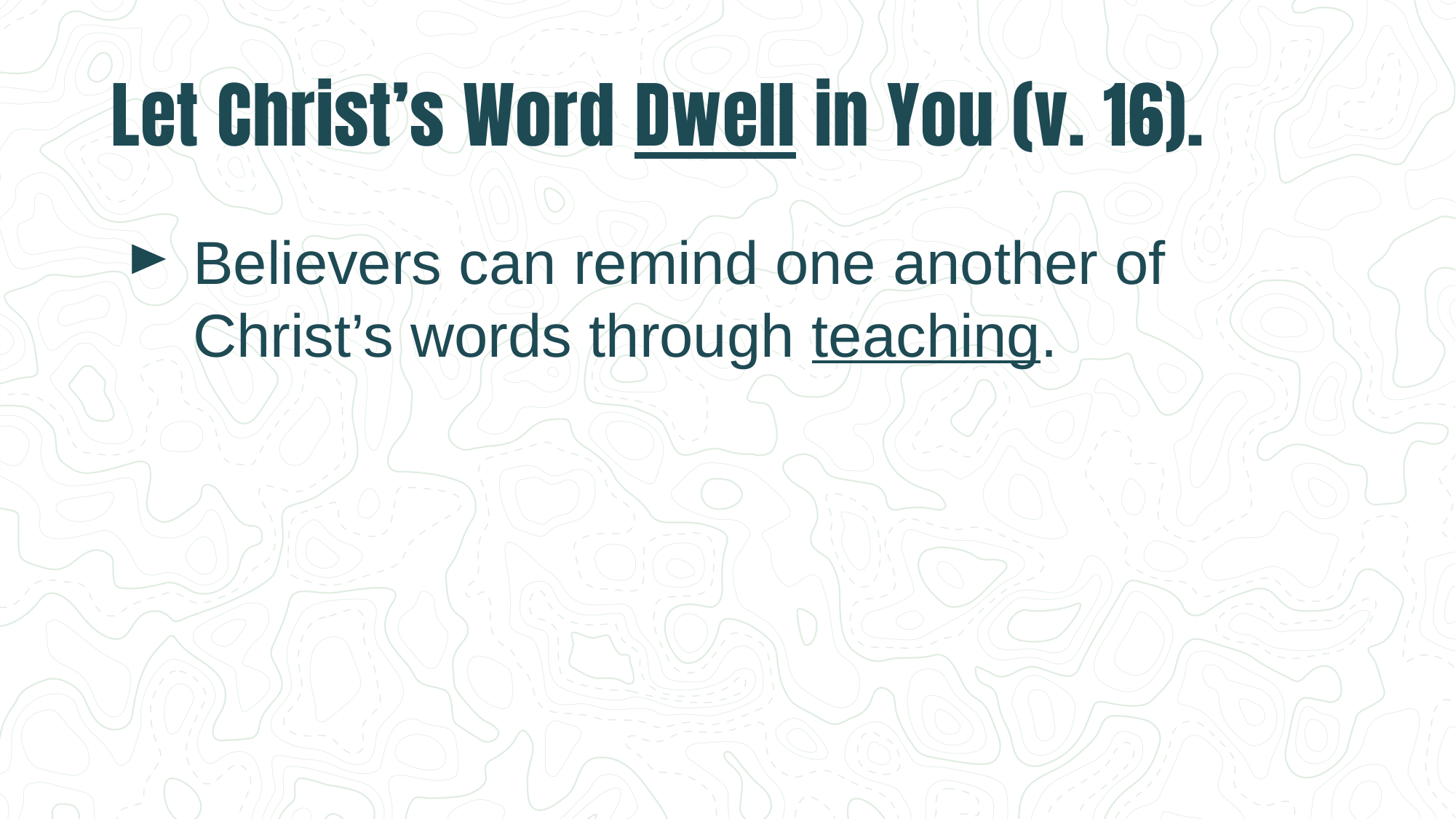

# Let Christ’s Word Dwell in You (v. 16).
Believers can remind one another of Christ’s words through teaching.